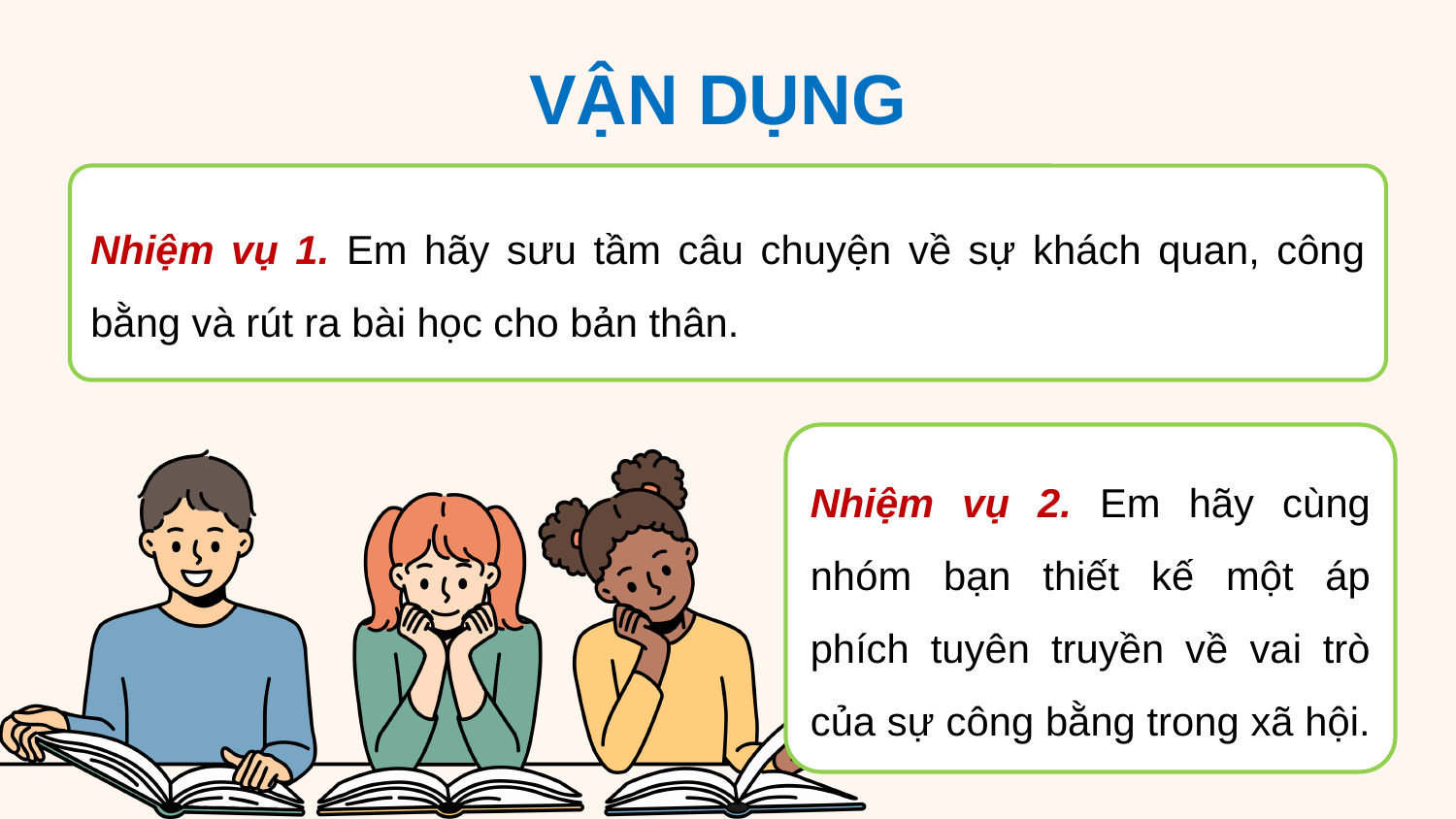

VẬN DỤNG
Nhiệm vụ 1. Em hãy sưu tầm câu chuyện về sự khách quan, công bằng và rút ra bài học cho bản thân.
Nhiệm vụ 2. Em hãy cùng nhóm bạn thiết kế một áp phích tuyên truyền về vai trò của sự công bằng trong xã hội.